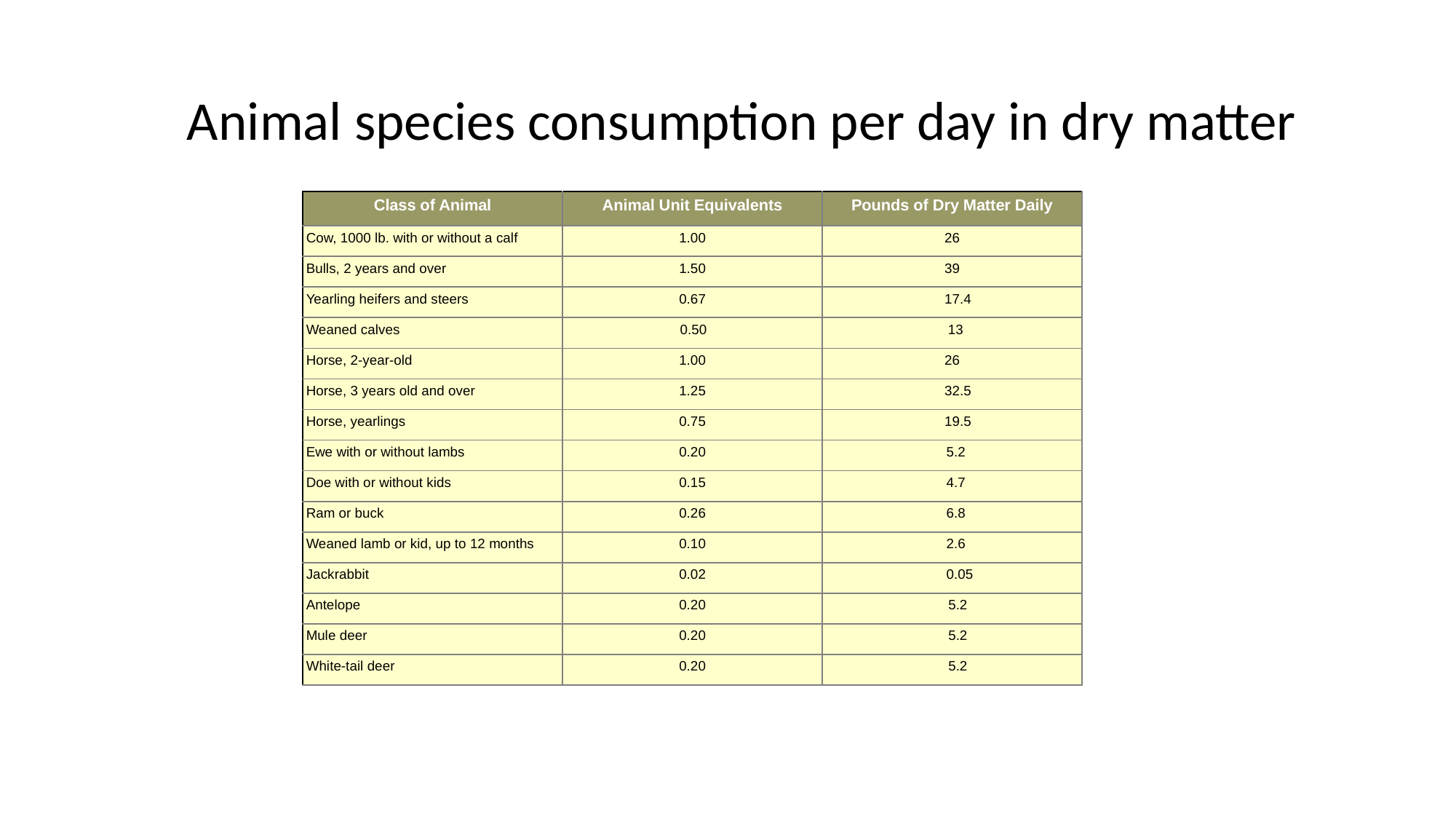

# Animal species consumption per day in dry matter

| Class of Animal | Animal Unit Equivalents | Pounds of Dry Matter Daily |
| --- | --- | --- |
| Cow, 1000 lb. with or without a calf | 1.00 | 26 |
| Bulls, 2 years and over | 1.50 | 39 |
| Yearling heifers and steers | 0.67 | 17.4 |
| Weaned calves | 0.50 | 13 |
| Horse, 2-year-old | 1.00 | 26 |
| Horse, 3 years old and over | 1.25 | 32.5 |
| Horse, yearlings | 0.75 | 19.5 |
| Ewe with or without lambs | 0.20 | 5.2 |
| Doe with or without kids | 0.15 | 4.7 |
| Ram or buck | 0.26 | 6.8 |
| Weaned lamb or kid, up to 12 months | 0.10 | 2.6 |
| Jackrabbit | 0.02 | 0.05 |
| Antelope | 0.20 | 5.2 |
| Mule deer | 0.20 | 5.2 |
| White-tail deer | 0.20 | 5.2 |